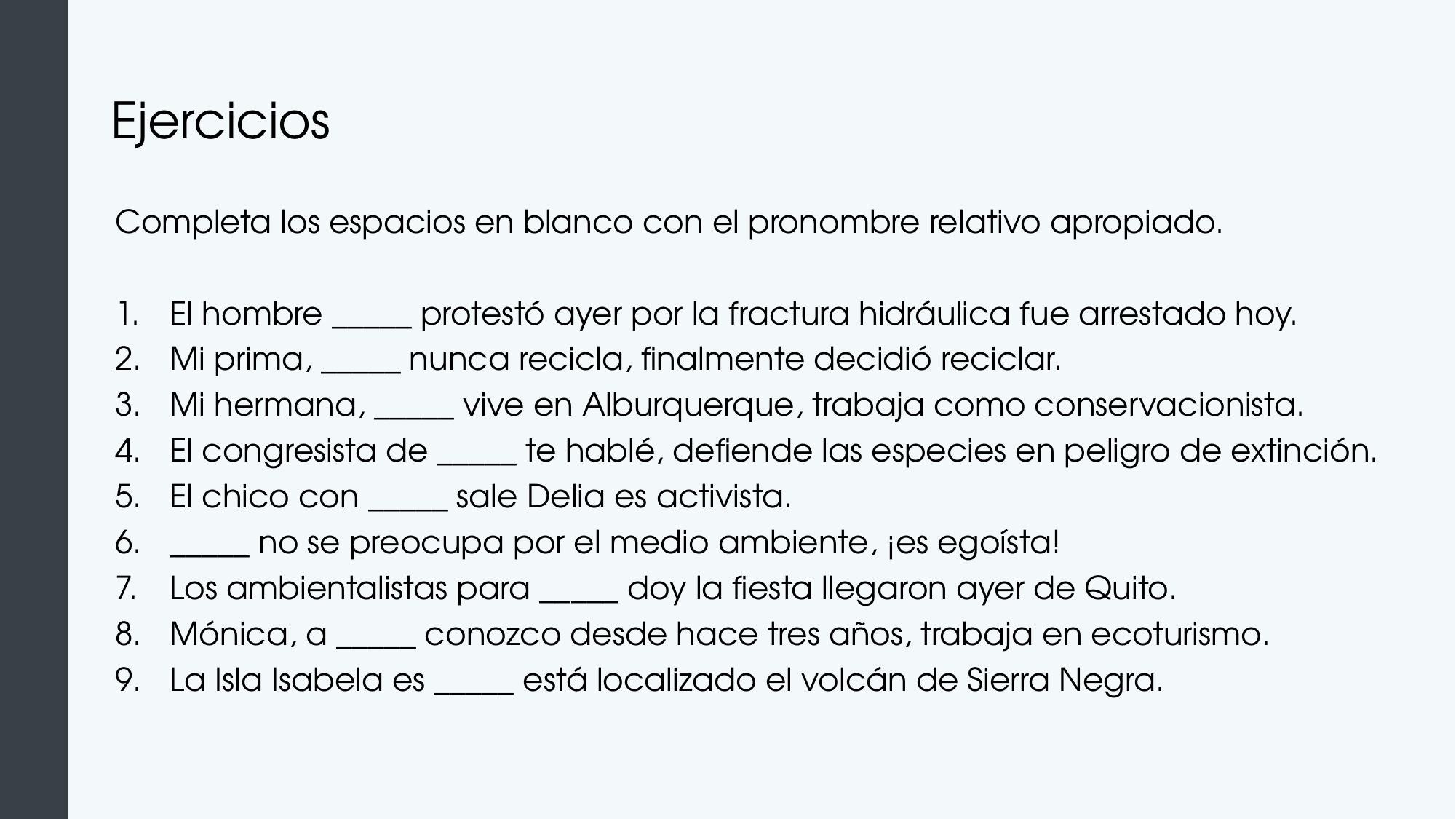

# Ejercicios
Completa los espacios en blanco con el pronombre relativo apropiado.

El hombre _____ protestó ayer por la fractura hidráulica fue arrestado hoy.
Mi prima, _____ nunca recicla, finalmente decidió reciclar.
Mi hermana, _____ vive en Alburquerque, trabaja como conservacionista.
El congresista de _____ te hablé, defiende las especies en peligro de extinción.
El chico con _____ sale Delia es activista.
_____ no se preocupa por el medio ambiente, ¡es egoísta!
Los ambientalistas para _____ doy la fiesta llegaron ayer de Quito.
Mónica, a _____ conozco desde hace tres años, trabaja en ecoturismo.
La Isla Isabela es _____ está localizado el volcán de Sierra Negra.